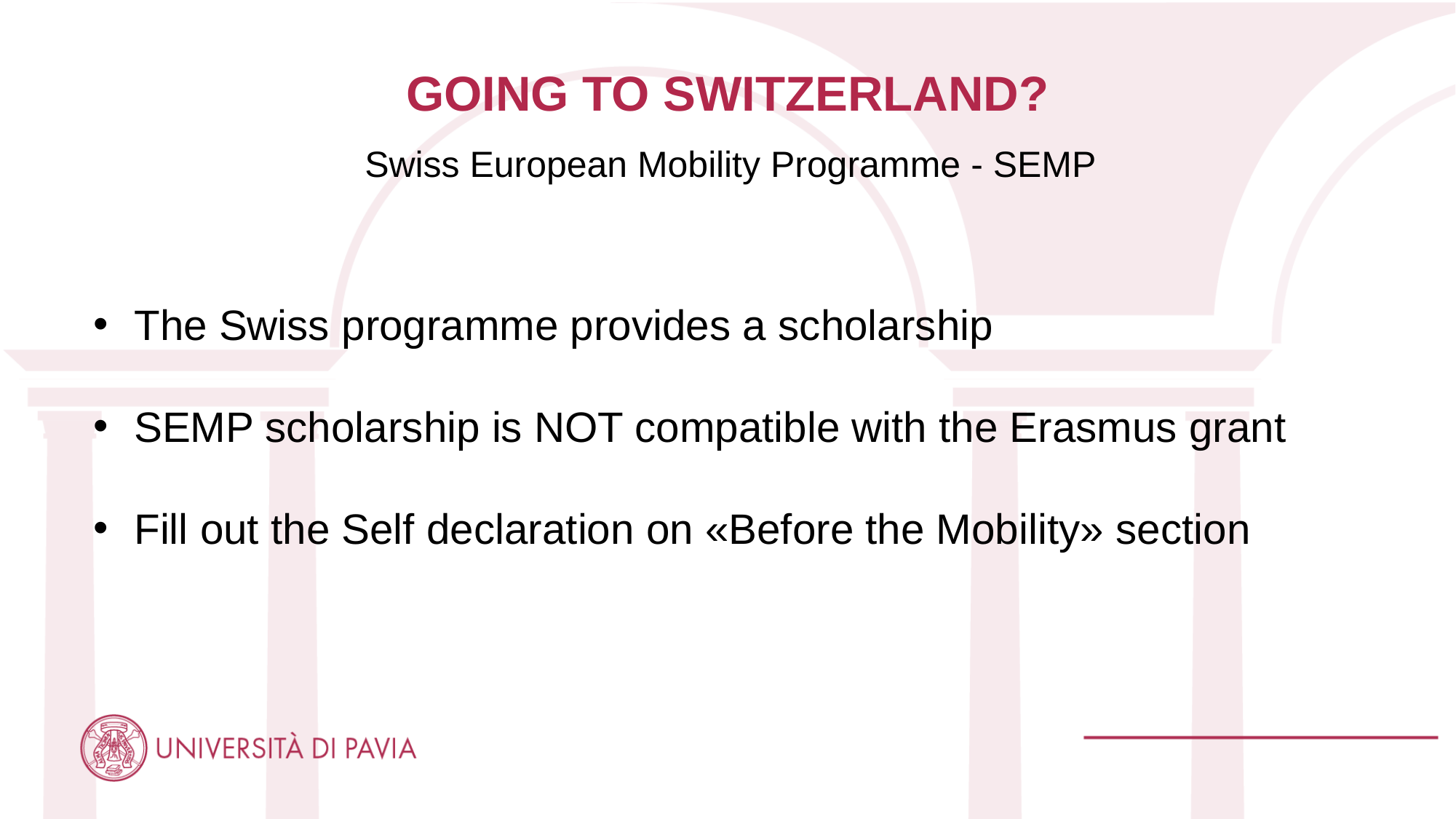

# GOING TO SWITZERLAND?
Swiss European Mobility Programme - SEMP
The Swiss programme provides a scholarship

SEMP scholarship is NOT compatible with the Erasmus grant

Fill out the Self declaration on «Before the Mobility» section